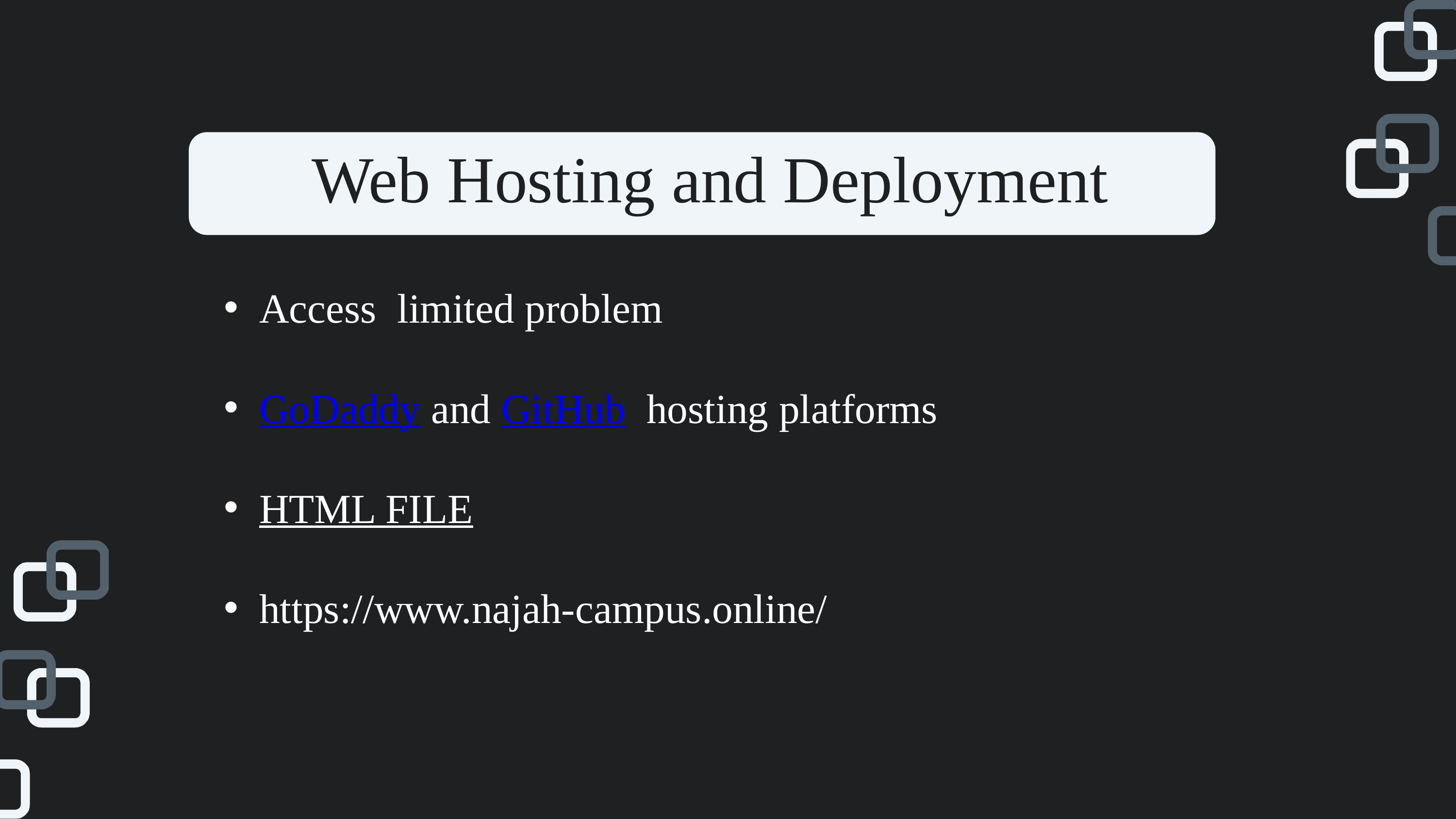

Web Hosting and Deployment

Access  limited problem
GoDaddy and GitHub  hosting platforms
HTML FILE

https://www.najah-campus.online/